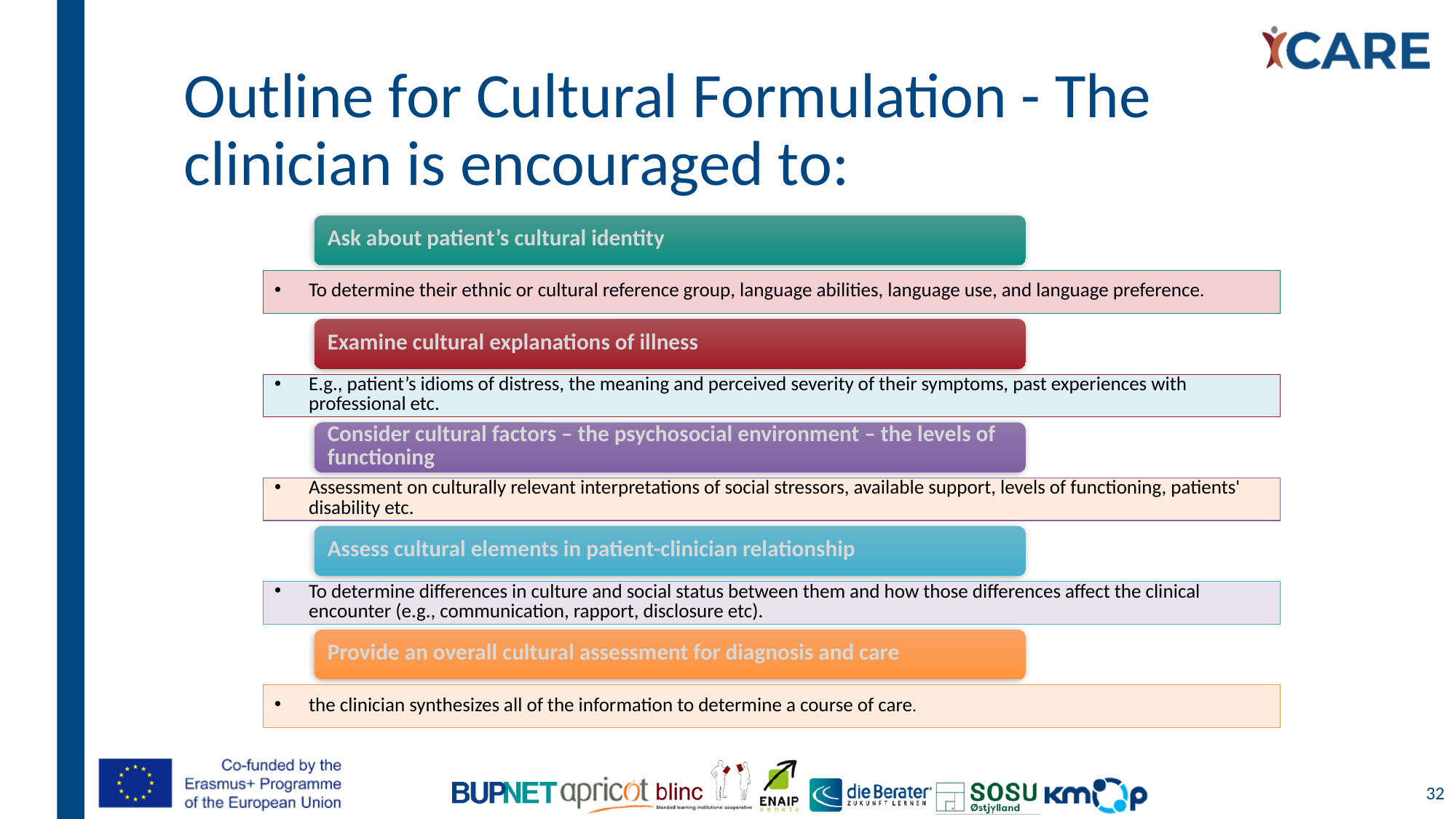

# Outline for Cultural Formulation - The clinician is encouraged to:
Ask about patient’s cultural identity
Examine cultural explanations of illness
To determine their ethnic or cultural reference group, language abilities, language use, and language preference.
Consider cultural factors – the psychosocial environment – the levels of functioning
E.g., patient’s idioms of distress, the meaning and perceived severity of their symptoms, past experiences with professional etc.
Assess cultural elements in patient-clinician relationship
Assessment on culturally relevant interpretations of social stressors, available support, levels of functioning, patients' disability etc.
Provide an overall cultural assessment for diagnosis and care
To determine differences in culture and social status between them and how those differences affect the clinical encounter (e.g., communication, rapport, disclosure etc).
the clinician synthesizes all of the information to determine a course of care.
32